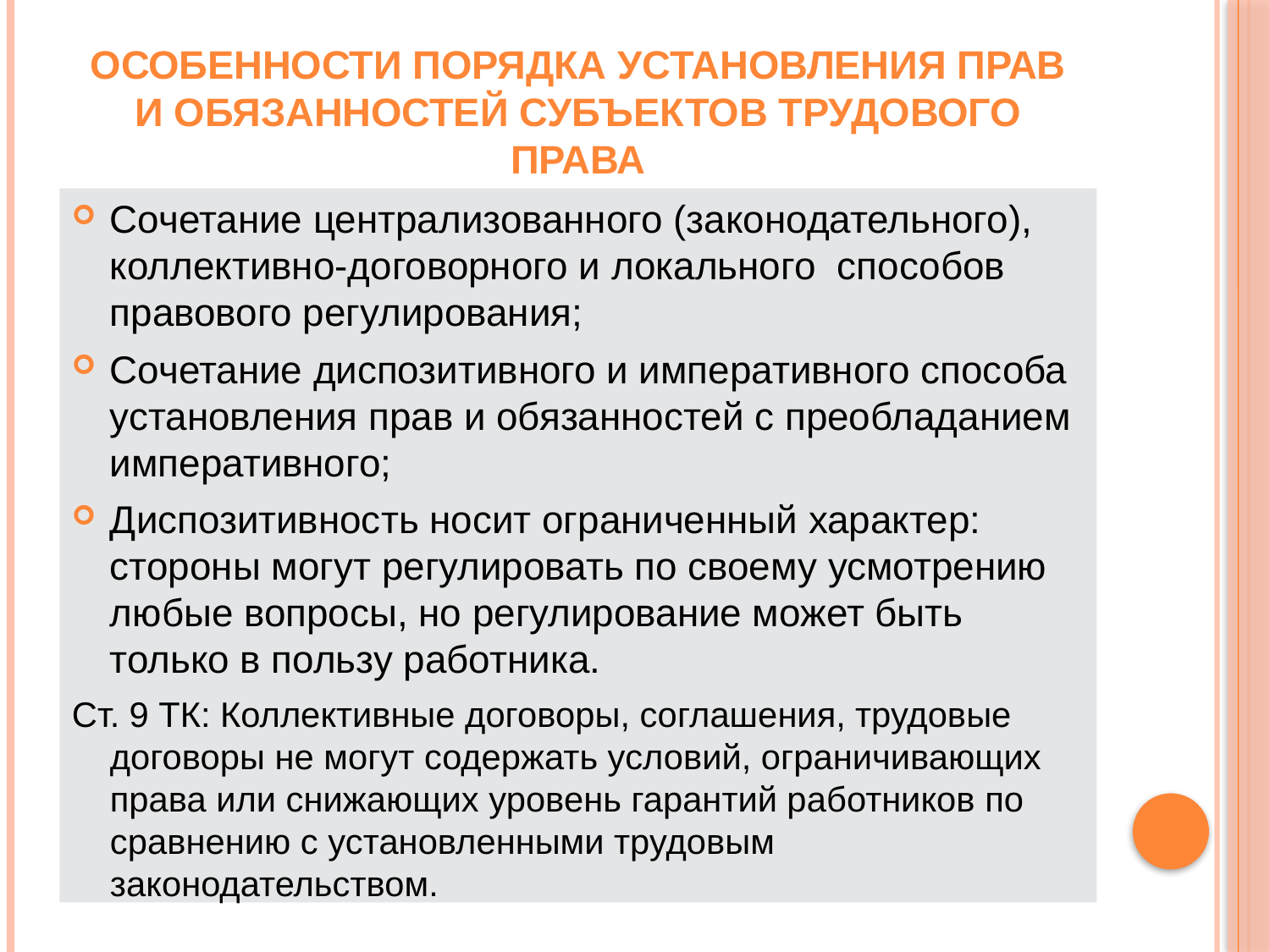

# Особенности порядка установления прав и обязанностей субъектов трудового права
Сочетание централизованного (законодательного), коллективно-договорного и локального  способов правового регулирования;
Сочетание диспозитивного и императивного способа установления прав и обязанностей с преобладанием императивного;
Диспозитивность носит ограниченный характер: стороны могут регулировать по своему усмотрению любые вопросы, но регулирование может быть только в пользу работника.
Ст. 9 ТК: Коллективные договоры, соглашения, трудовые договоры не могут содержать условий, ограничивающих права или снижающих уровень гарантий работников по сравнению с установленными трудовым законодательством.